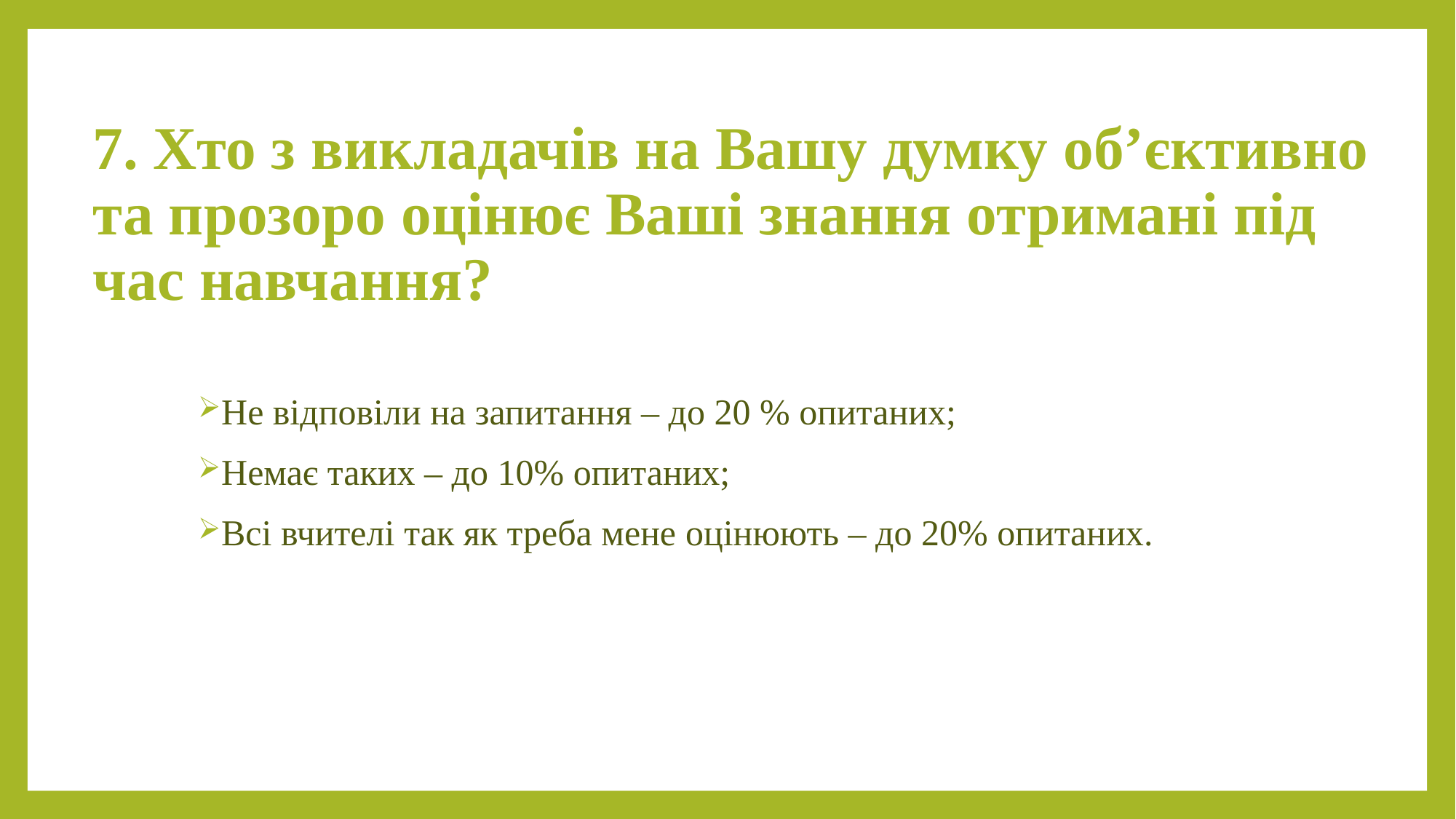

# 7. Хто з викладачів на Вашу думку об’єктивно та прозоро оцінює Ваші знання отримані під час навчання?
Не відповіли на запитання – до 20 % опитаних;
Немає таких – до 10% опитаних;
Всі вчителі так як треба мене оцінюють – до 20% опитаних.